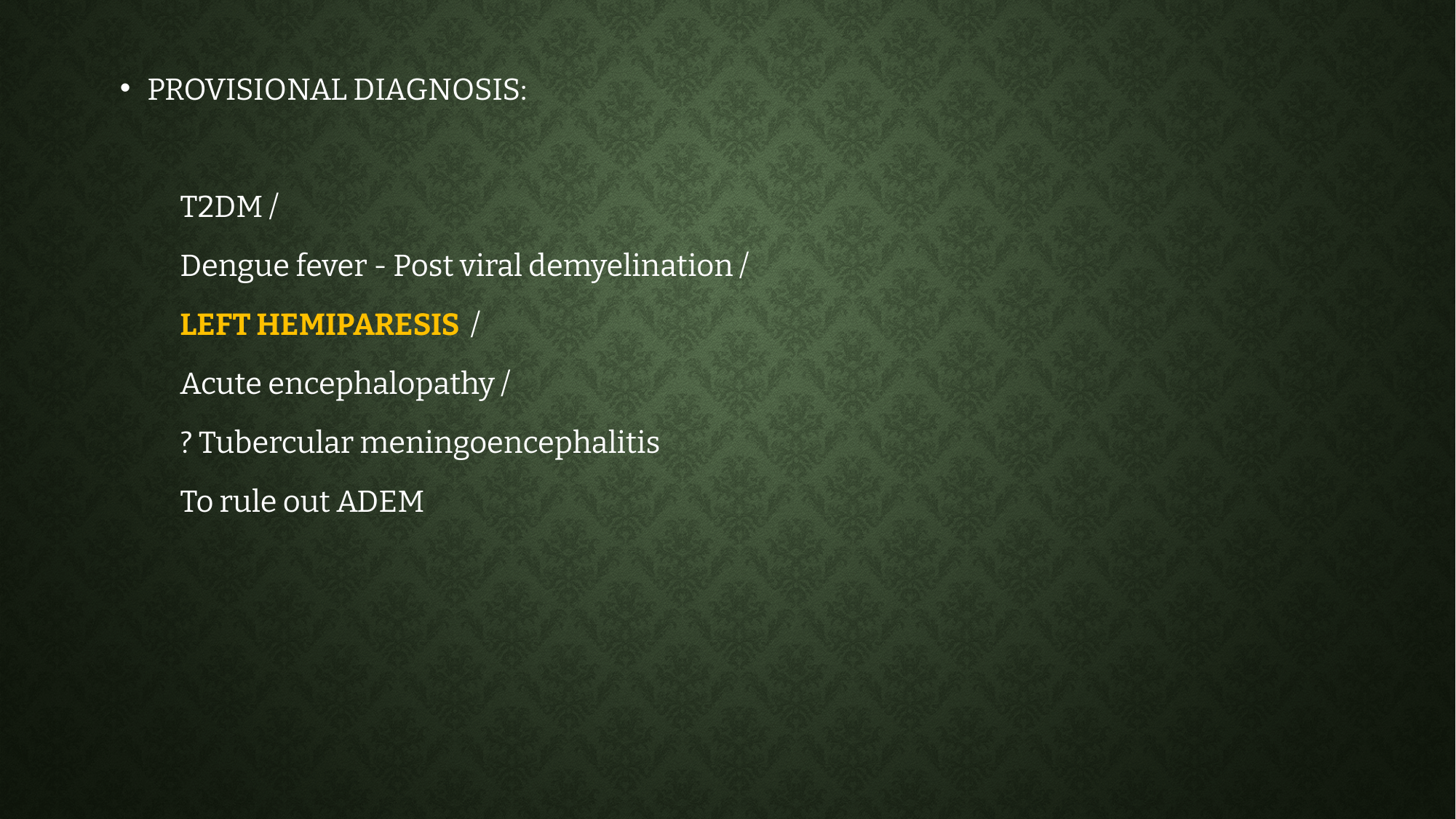

PROVISIONAL DIAGNOSIS:

          T2DM /
          Dengue fever - Post viral demyelination /
          LEFT HEMIPARESIS  /
          Acute encephalopathy /
          ? Tubercular meningoencephalitis
          To rule out ADEM